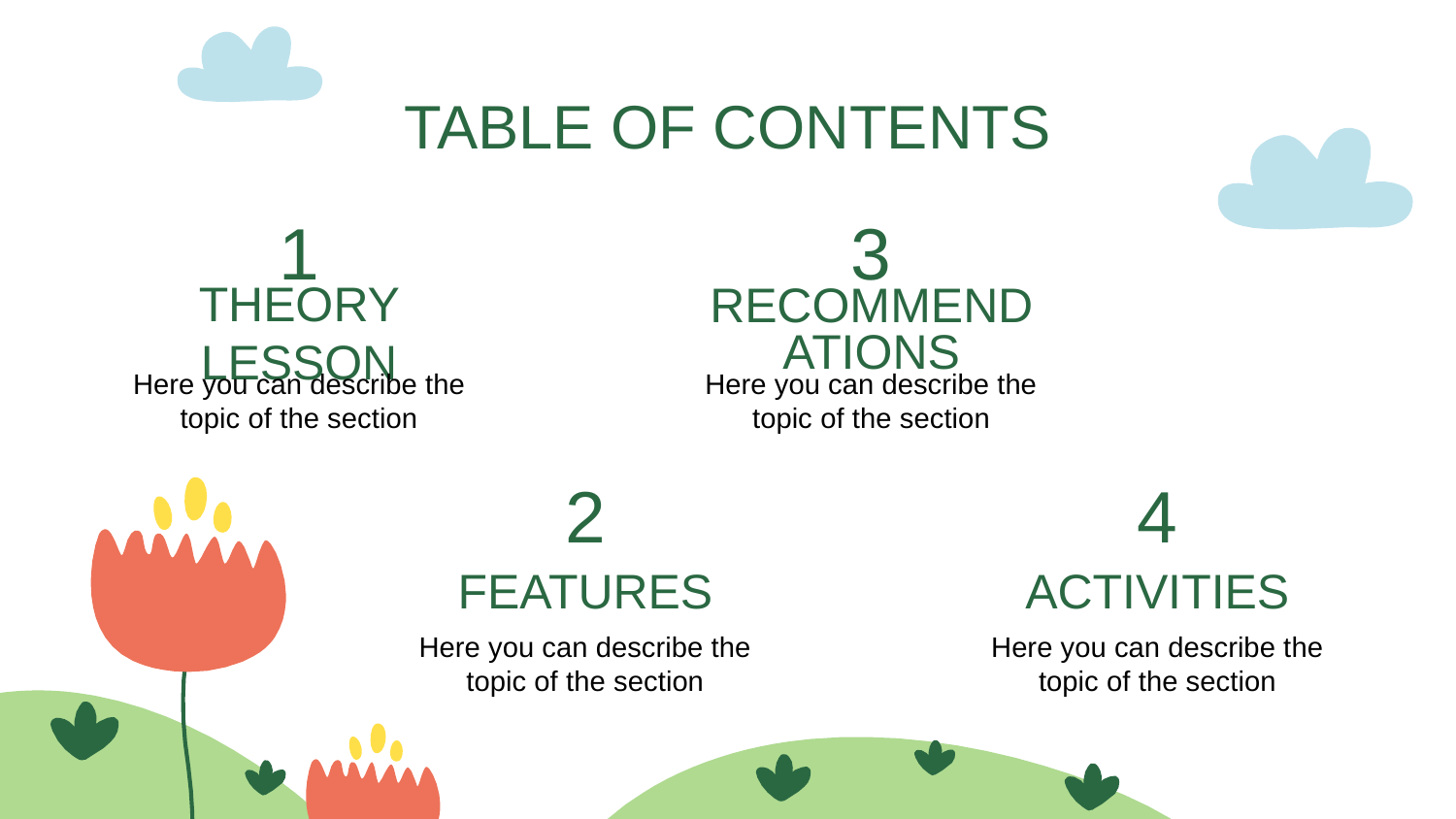

TABLE OF CONTENTS

# 1
3
THEORY LESSON
RECOMMENDATIONS
Here you can describe the topic of the section
Here you can describe the topic of the section
2
4

FEATURES
ACTIVITIES
Here you can describe the topic of the section
Here you can describe the topic of the section